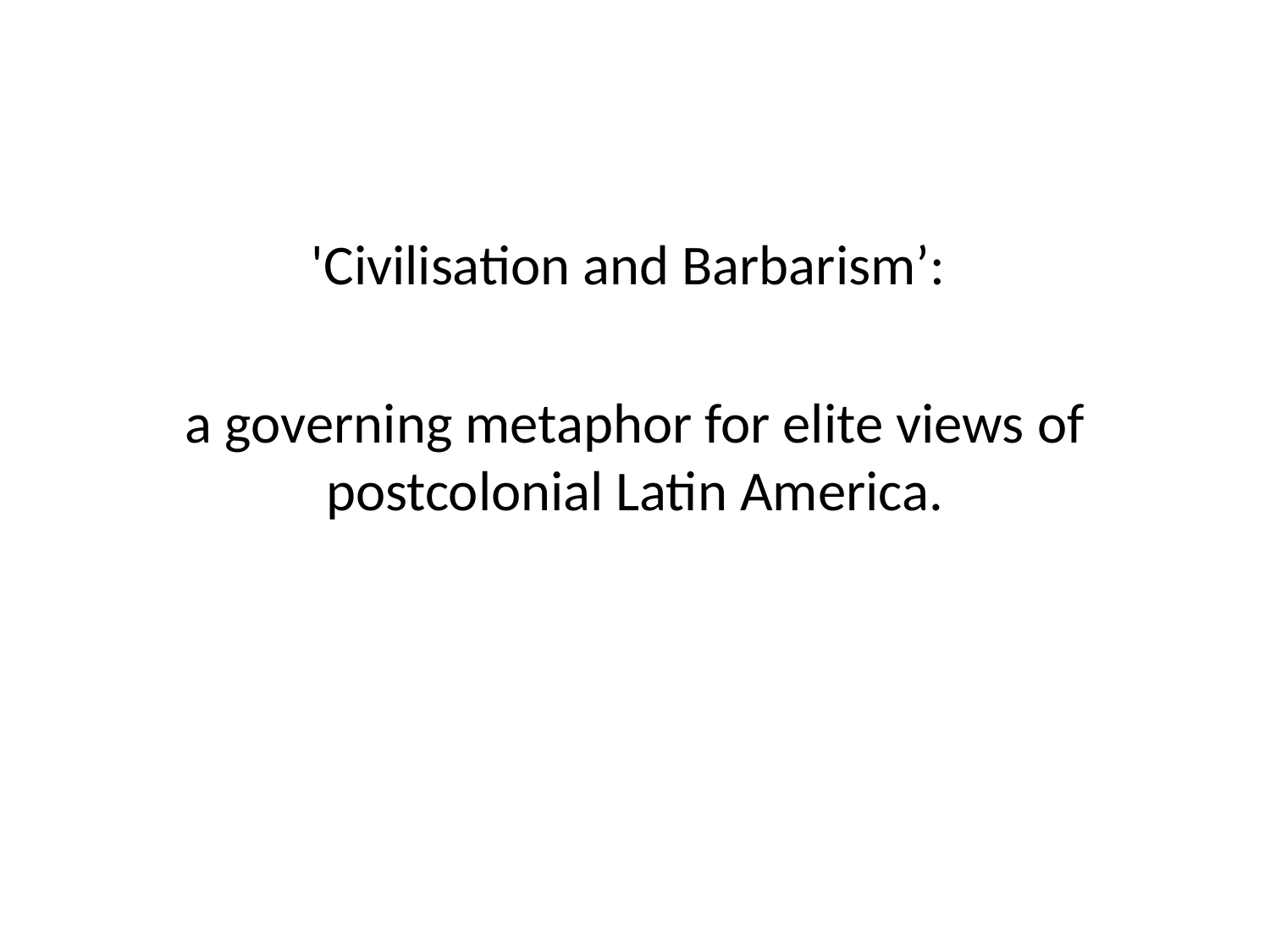

'Civilisation and Barbarism’:

a governing metaphor for elite views of postcolonial Latin America.